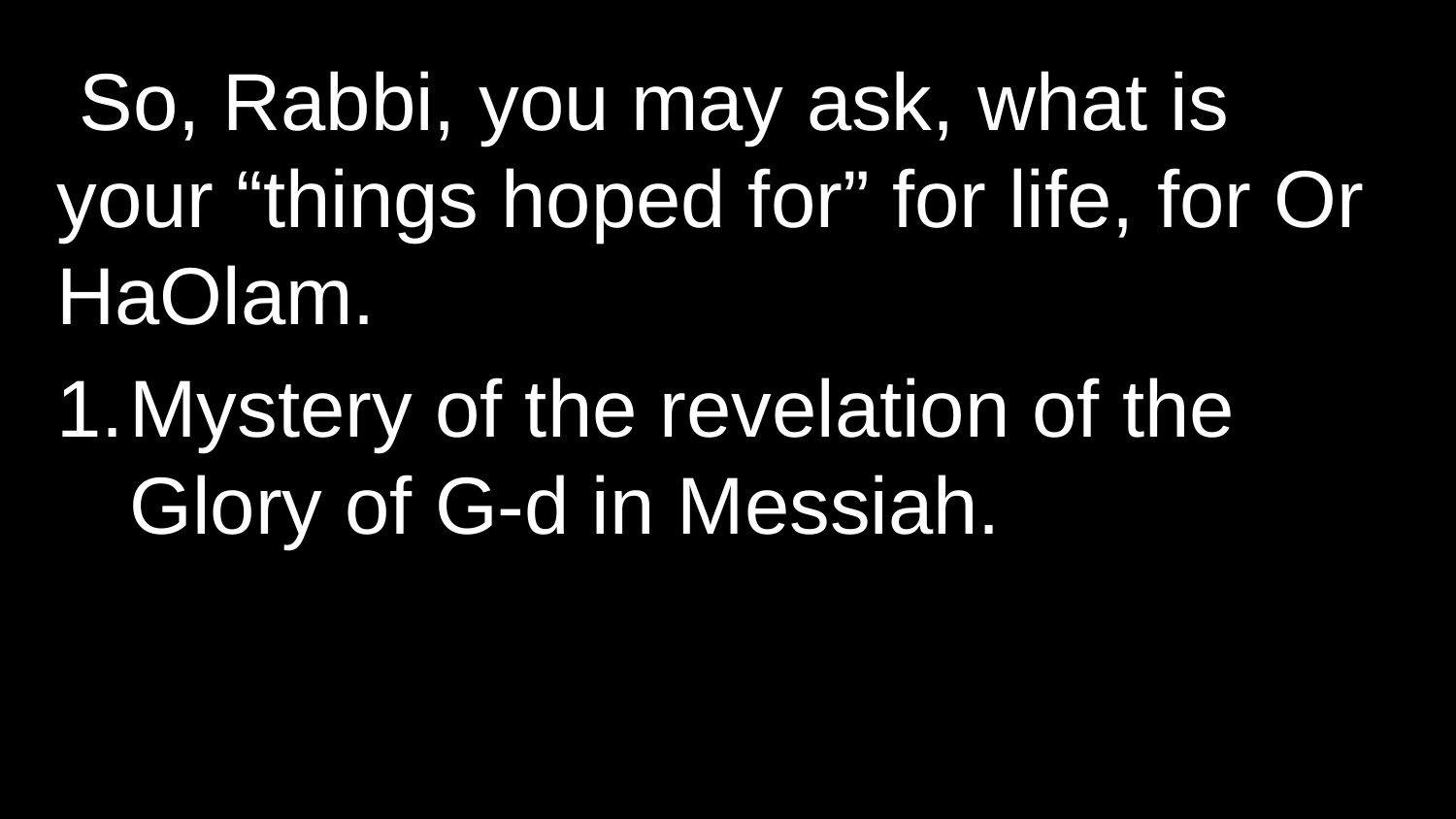

So, Rabbi, you may ask, what is your “things hoped for” for life, for Or HaOlam.
Mystery of the revelation of the Glory of G-d in Messiah.